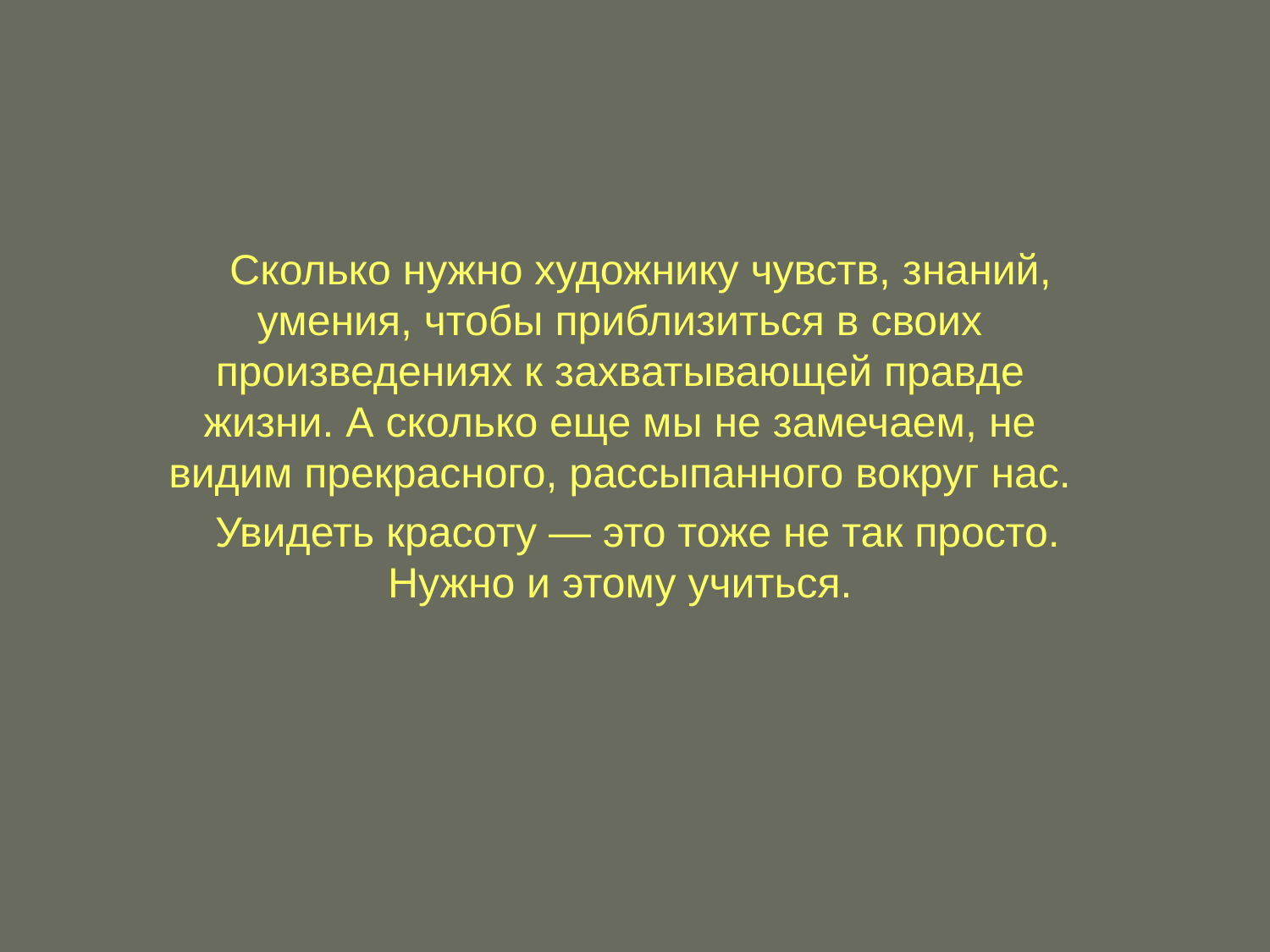

Сколько нужно художнику чувств, знаний, умения, чтобы приблизиться в своих произведениях к захватывающей правде жизни. А сколько еще мы не замечаем, не видим прекрасного, рассыпанного вокруг нас.
       Увидеть красоту — это тоже не так просто. Нужно и этому учиться.